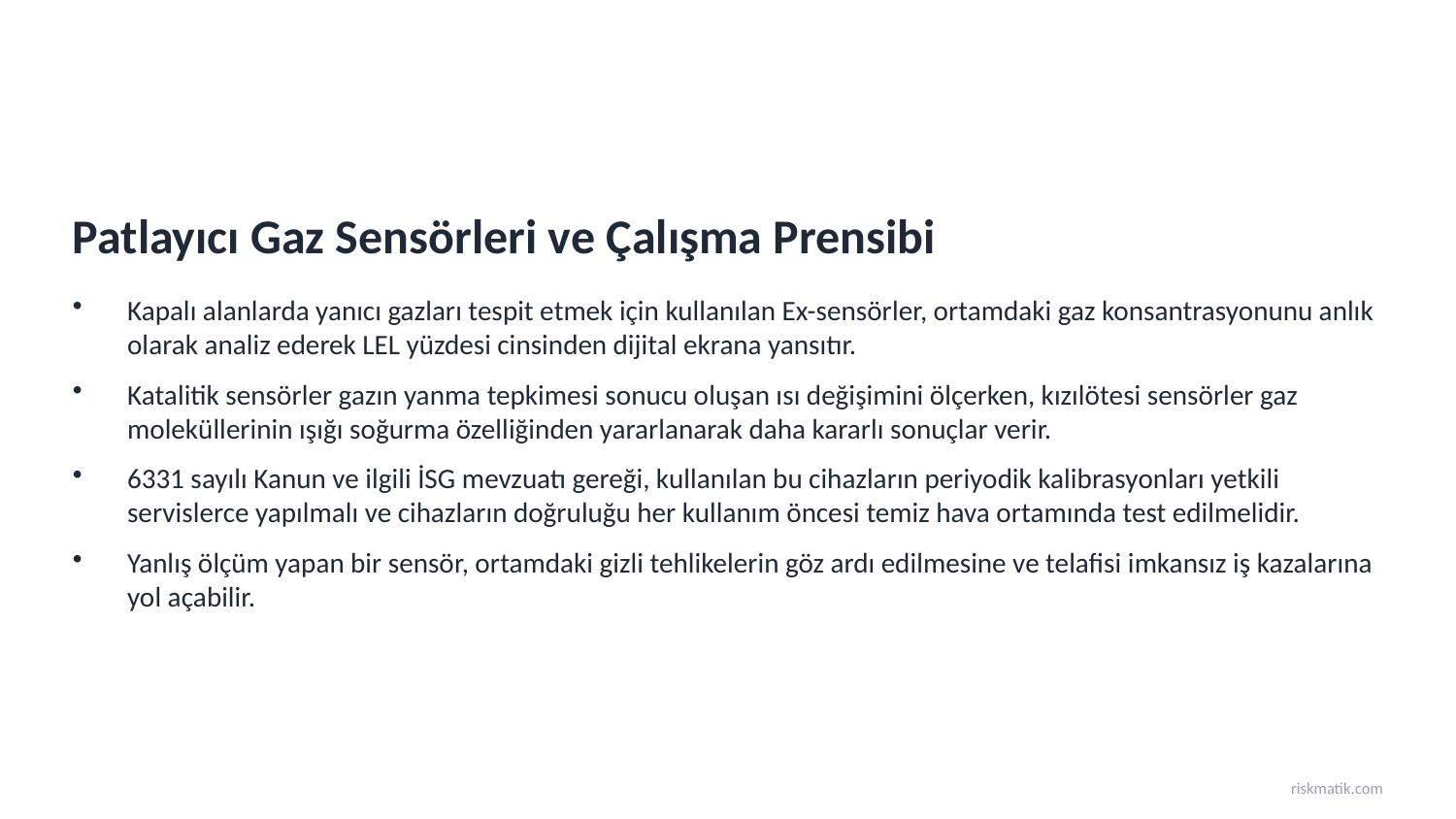

Patlayıcı Gaz Sensörleri ve Çalışma Prensibi
Kapalı alanlarda yanıcı gazları tespit etmek için kullanılan Ex-sensörler, ortamdaki gaz konsantrasyonunu anlık olarak analiz ederek LEL yüzdesi cinsinden dijital ekrana yansıtır.
Katalitik sensörler gazın yanma tepkimesi sonucu oluşan ısı değişimini ölçerken, kızılötesi sensörler gaz moleküllerinin ışığı soğurma özelliğinden yararlanarak daha kararlı sonuçlar verir.
6331 sayılı Kanun ve ilgili İSG mevzuatı gereği, kullanılan bu cihazların periyodik kalibrasyonları yetkili servislerce yapılmalı ve cihazların doğruluğu her kullanım öncesi temiz hava ortamında test edilmelidir.
Yanlış ölçüm yapan bir sensör, ortamdaki gizli tehlikelerin göz ardı edilmesine ve telafisi imkansız iş kazalarına yol açabilir.
riskmatik.com